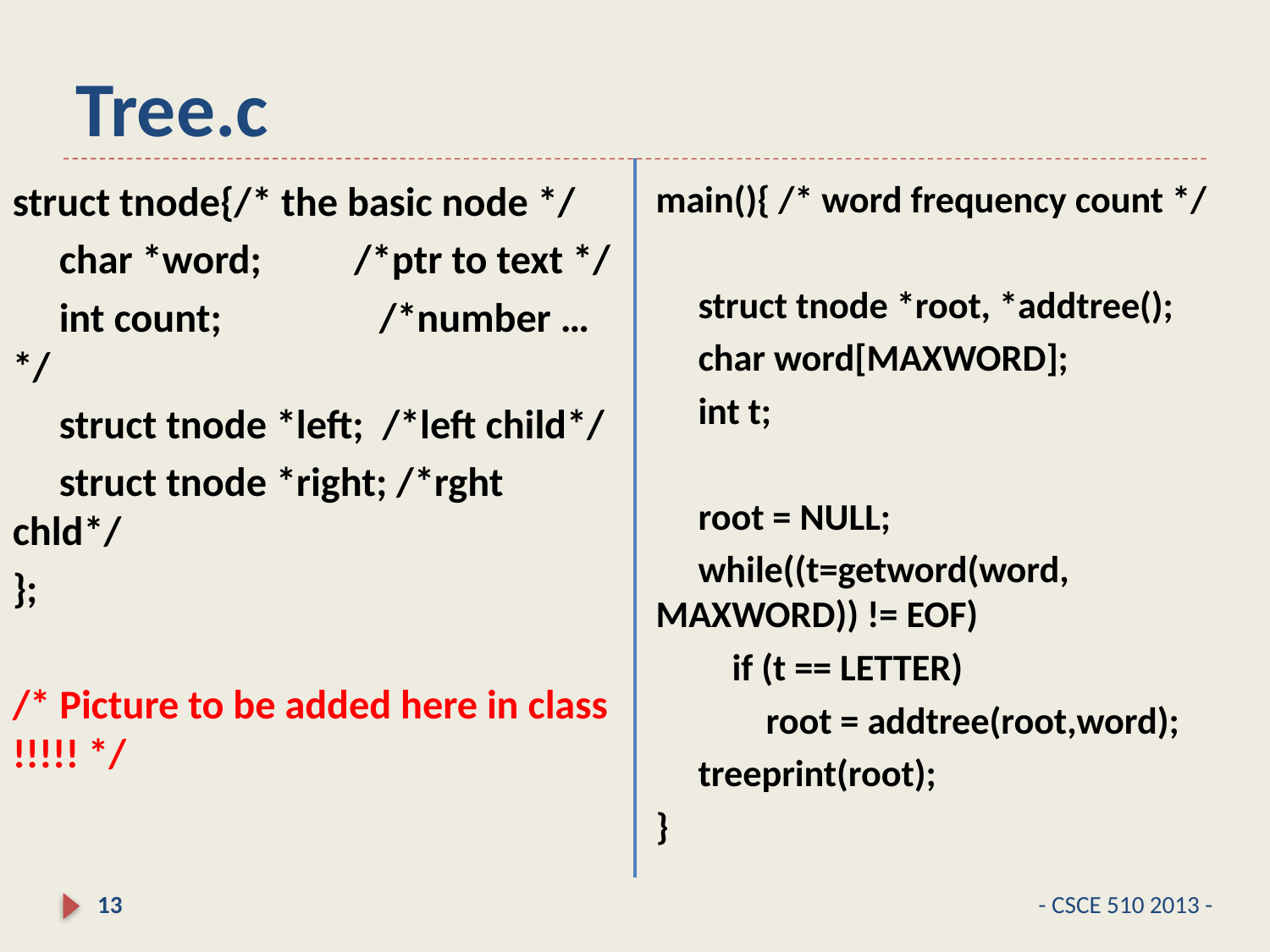

# Tree.c
main(){ /* word frequency count */

     struct tnode *root, *addtree();
     char word[MAXWORD];
     int t;

     root = NULL;
     while((t=getword(word, 	   	MAXWORD)) != EOF)
         if (t == LETTER)
             root = addtree(root,word);
     treeprint(root);
}

struct tnode{/* the basic node */
     char *word;          /*ptr to text */
     int count;                 /*number …*/
     struct tnode *left;  /*left child*/
     struct tnode *right; /*rght chld*/
};

/* Picture to be added here in class !!!!! */

13
- CSCE 510 2013 -